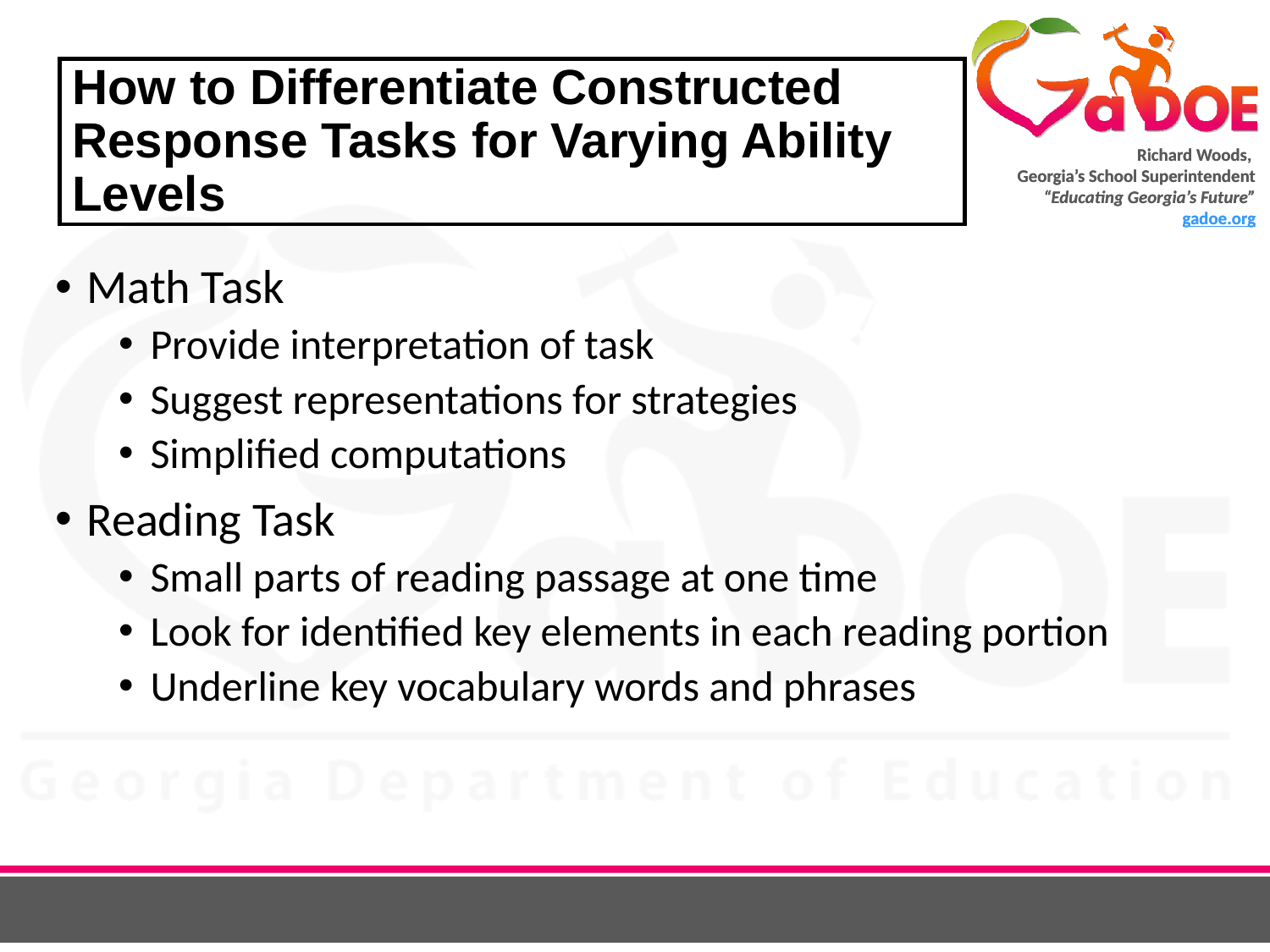

# How to Differentiate Constructed Response Tasks for Varying Ability Levels
Math Task
Provide interpretation of task
Suggest representations for strategies
Simplified computations
Reading Task
Small parts of reading passage at one time
Look for identified key elements in each reading portion
Underline key vocabulary words and phrases